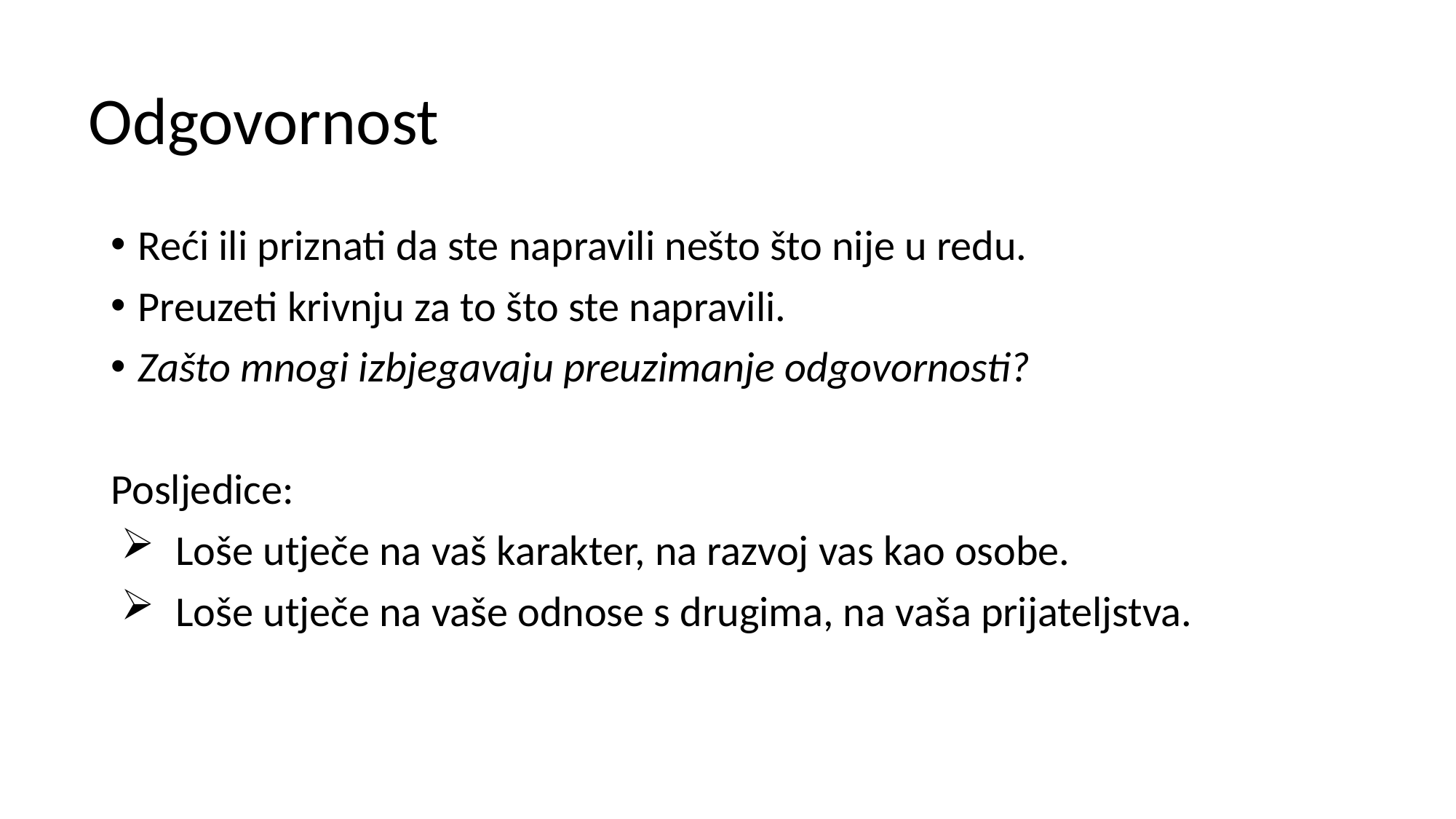

# Odgovornost
Reći ili priznati da ste napravili nešto što nije u redu.
Preuzeti krivnju za to što ste napravili.
Zašto mnogi izbjegavaju preuzimanje odgovornosti?

Posljedice:
Loše utječe na vaš karakter, na razvoj vas kao osobe.
Loše utječe na vaše odnose s drugima, na vaša prijateljstva.